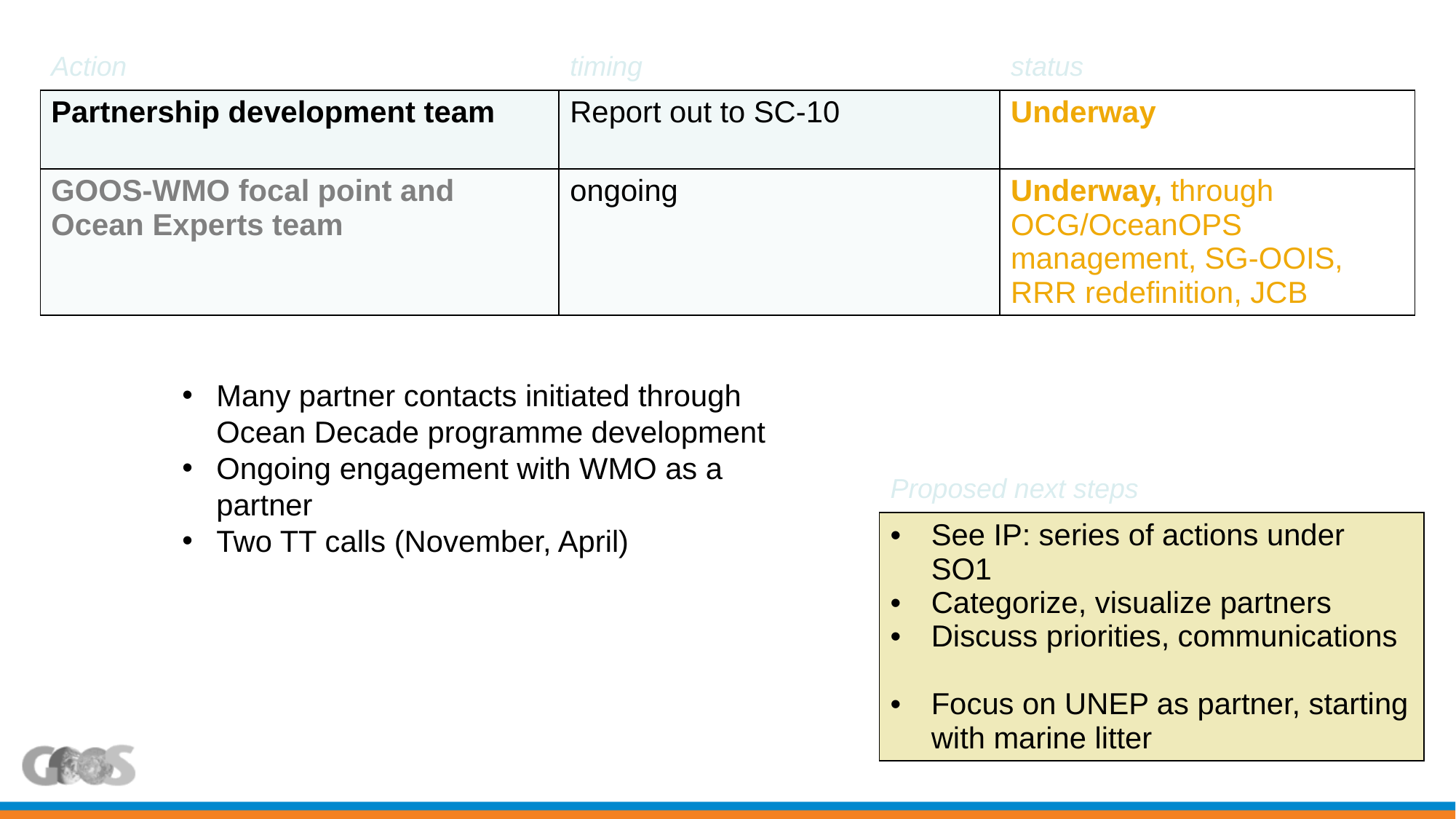

| Action | timing | status |
| --- | --- | --- |
| Partnership development team | Report out to SC-10 | Underway |
| GOOS-WMO focal point and Ocean Experts team | ongoing | Underway, through OCG/OceanOPS management, SG-OOIS, RRR redefinition, JCB |
Many partner contacts initiated through Ocean Decade programme development
Ongoing engagement with WMO as a partner
Two TT calls (November, April)

| Proposed next steps |
| --- |
| See IP: series of actions under SO1 Categorize, visualize partners Discuss priorities, communications Focus on UNEP as partner, starting with marine litter |